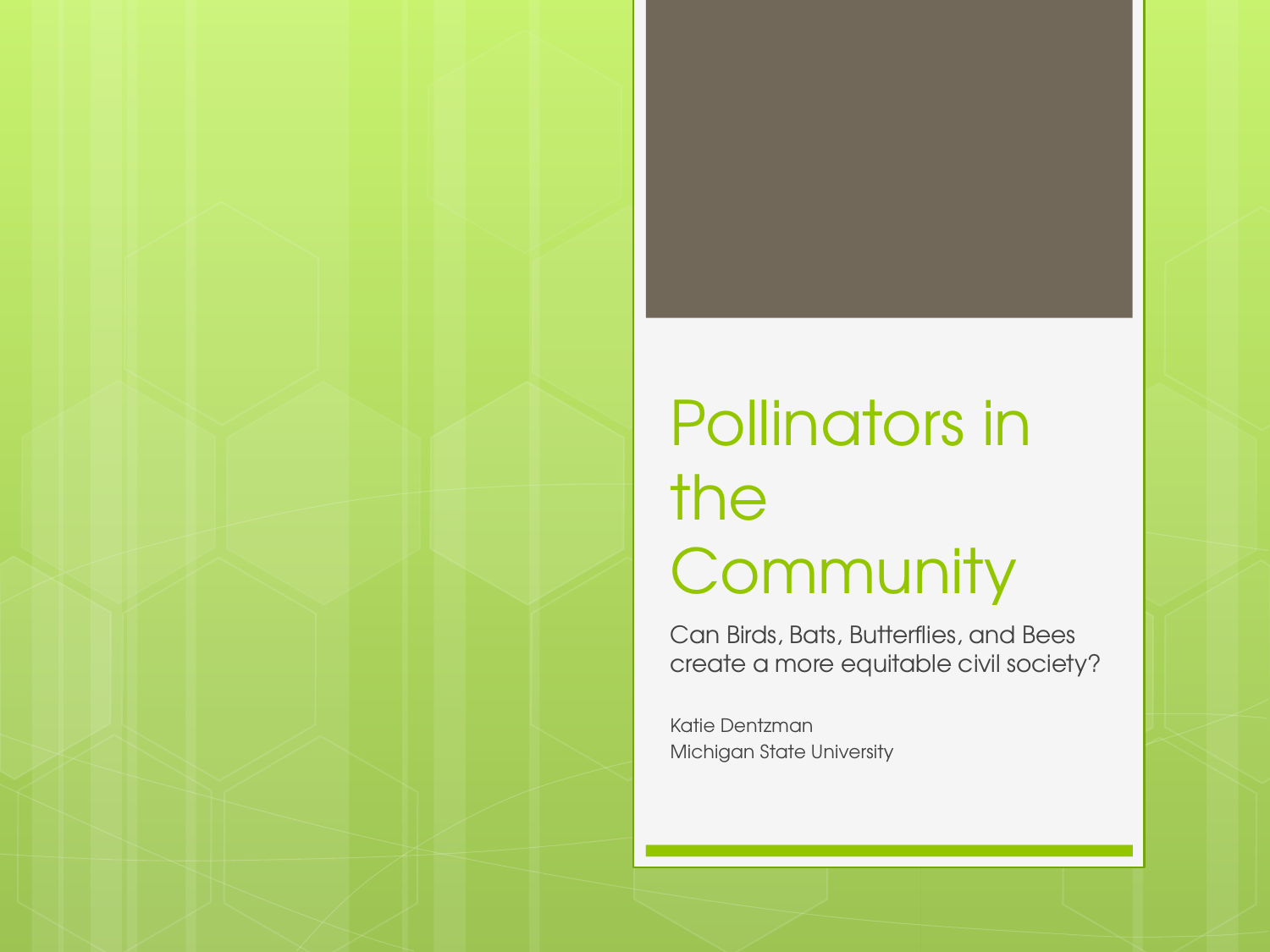

# Pollinators in the Community
Can Birds, Bats, Butterflies, and Bees create a more equitable civil society?

Katie Dentzman
Michigan State University